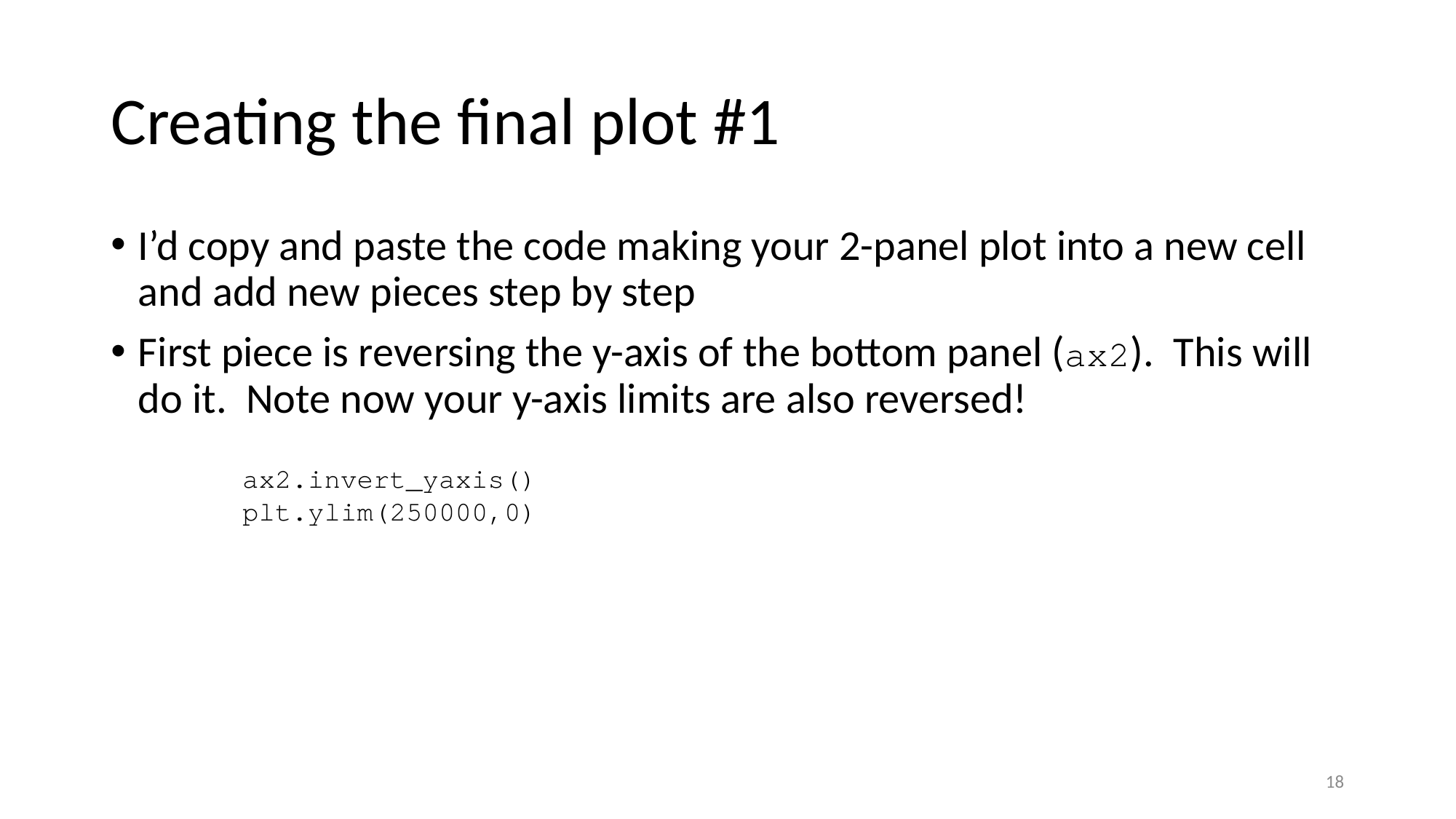

# Creating the final plot #1
I’d copy and paste the code making your 2-panel plot into a new cell and add new pieces step by step
First piece is reversing the y-axis of the bottom panel (ax2).  This will do it.  Note now your y-axis limits are also reversed!
ax2.invert_yaxis()
plt.ylim(250000,0)
18